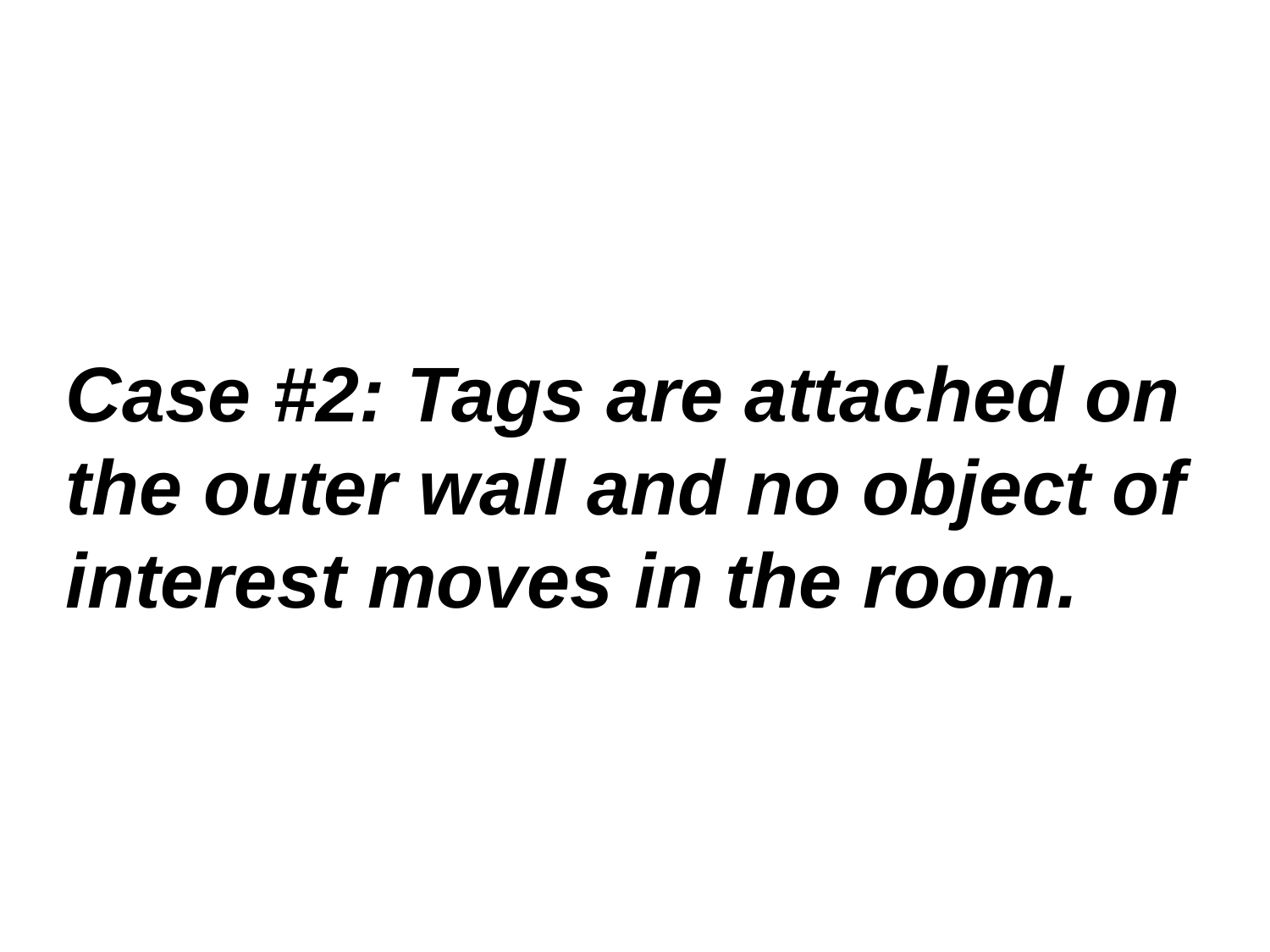

Case #2: Tags are attached on the outer wall and no object of interest moves in the room.